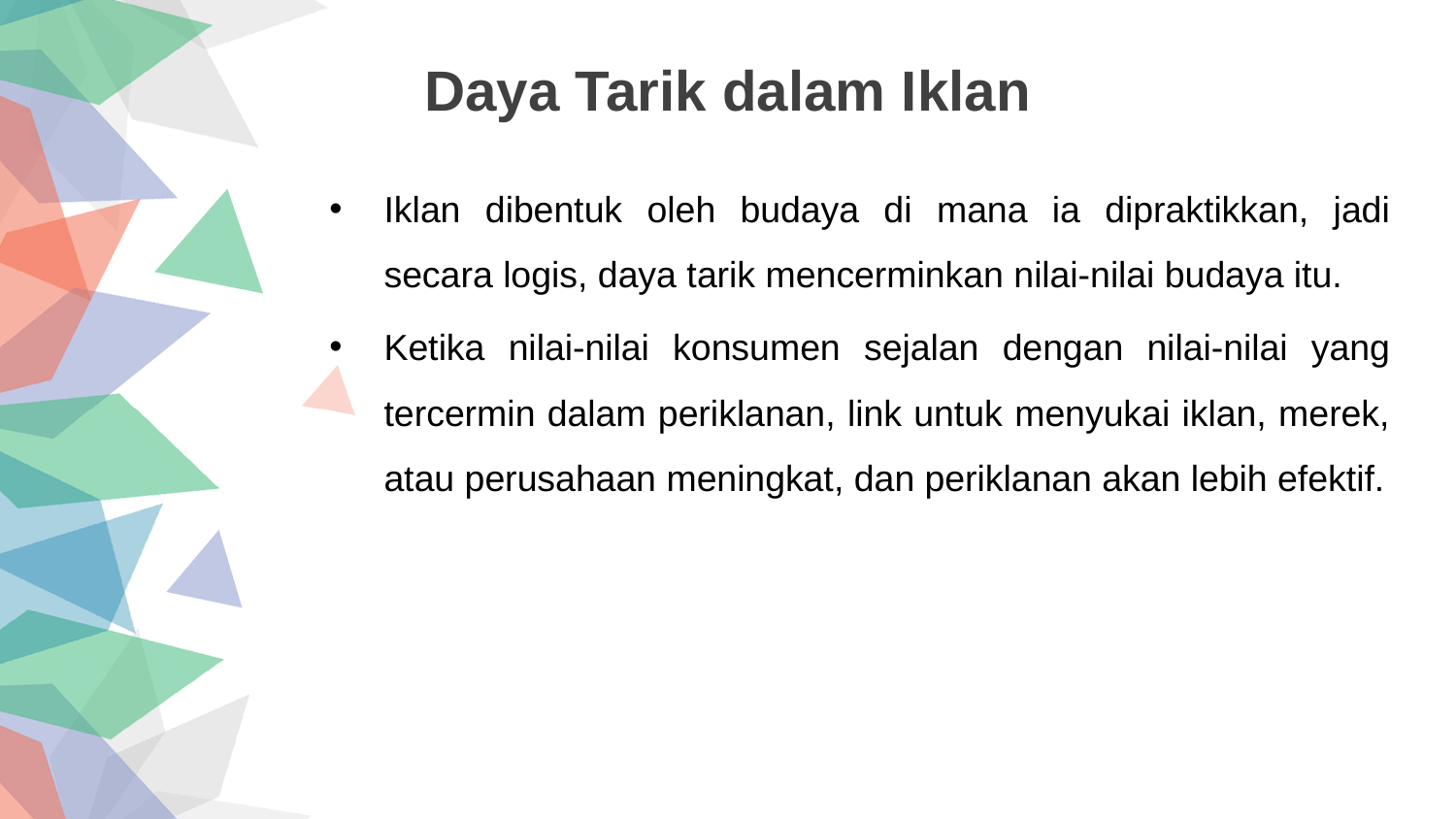

Daya Tarik dalam Iklan
Iklan dibentuk oleh budaya di mana ia dipraktikkan, jadi secara logis, daya tarik mencerminkan nilai-nilai budaya itu.
Ketika nilai-nilai konsumen sejalan dengan nilai-nilai yang tercermin dalam periklanan, link untuk menyukai iklan, merek, atau perusahaan meningkat, dan periklanan akan lebih efektif.